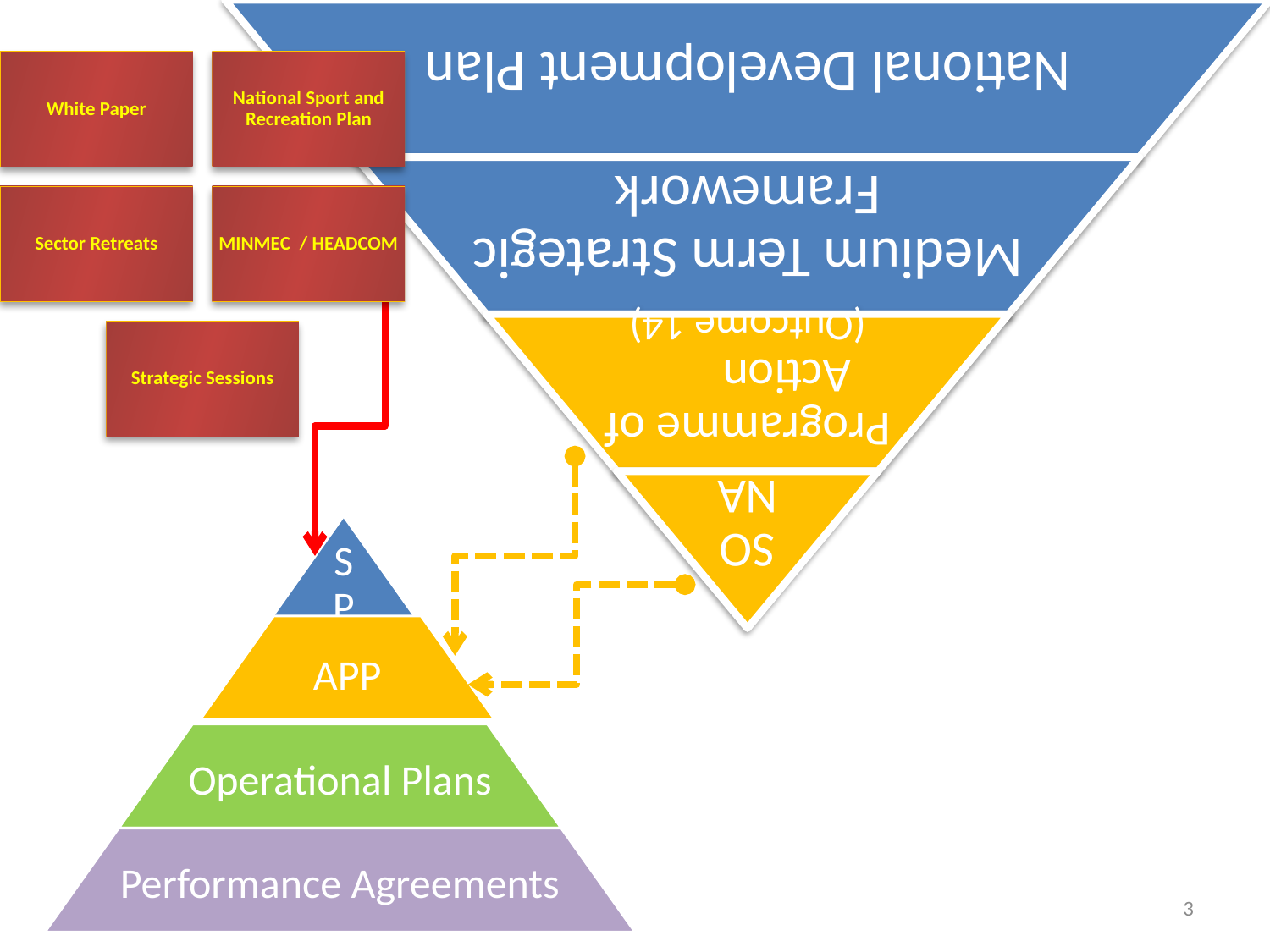

White Paper
National Sport and Recreation Plan
Sector Retreats
MINMEC  / HEADCOM
Strategic Sessions
National Development Plan
Medium Term Strategic Framework
Programme of Action        (Outcome 14)
SONA
SP
APP
Operational Plans
Performance Agreements
3